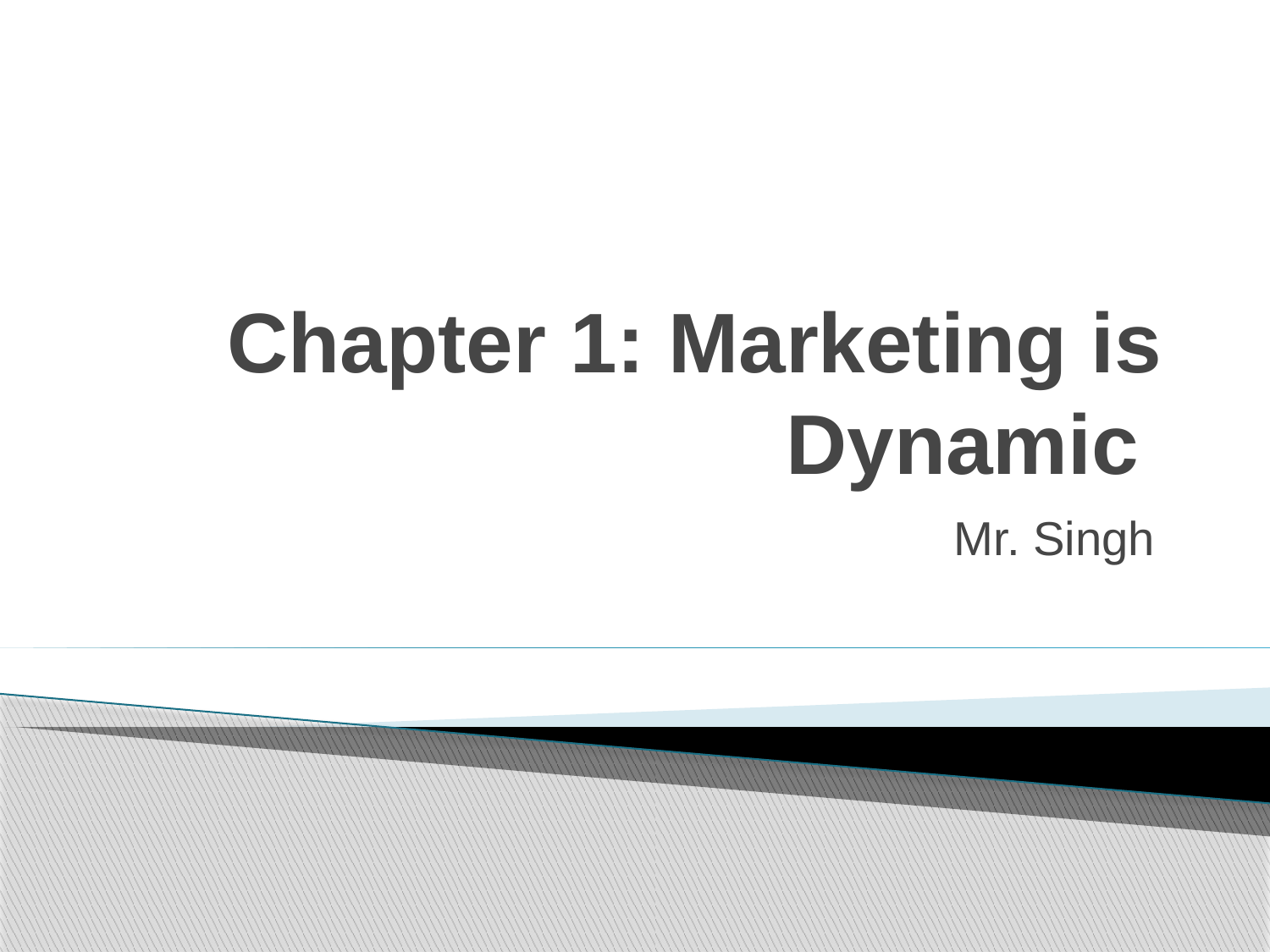

# Chapter 1: Marketing is Dynamic
Mr. Singh